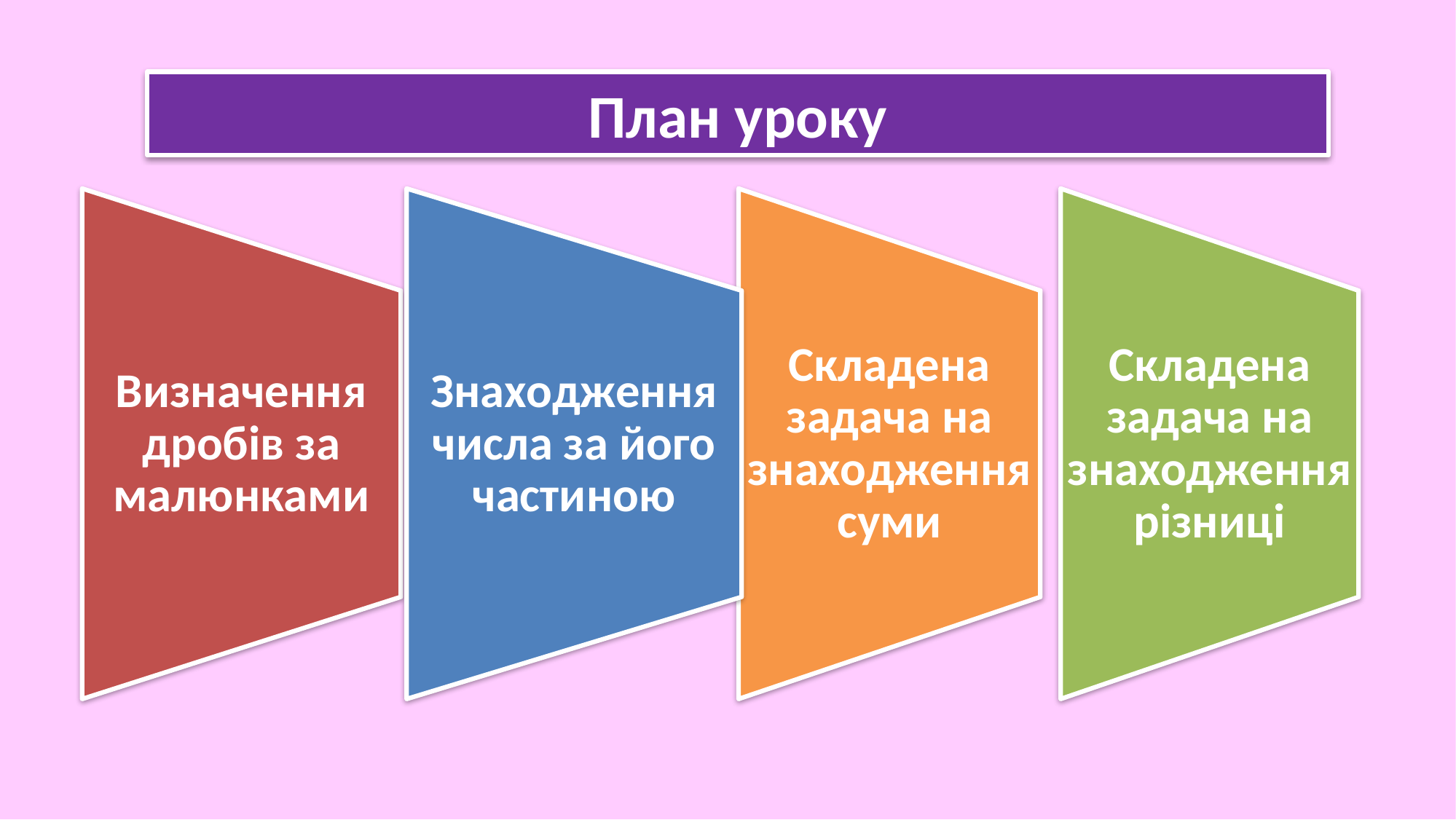

План уроку
Складена задача на знаходження суми
Визначення дробів за малюнками
Складена задача на знаходження різниці
Знаходження числа за його частиною